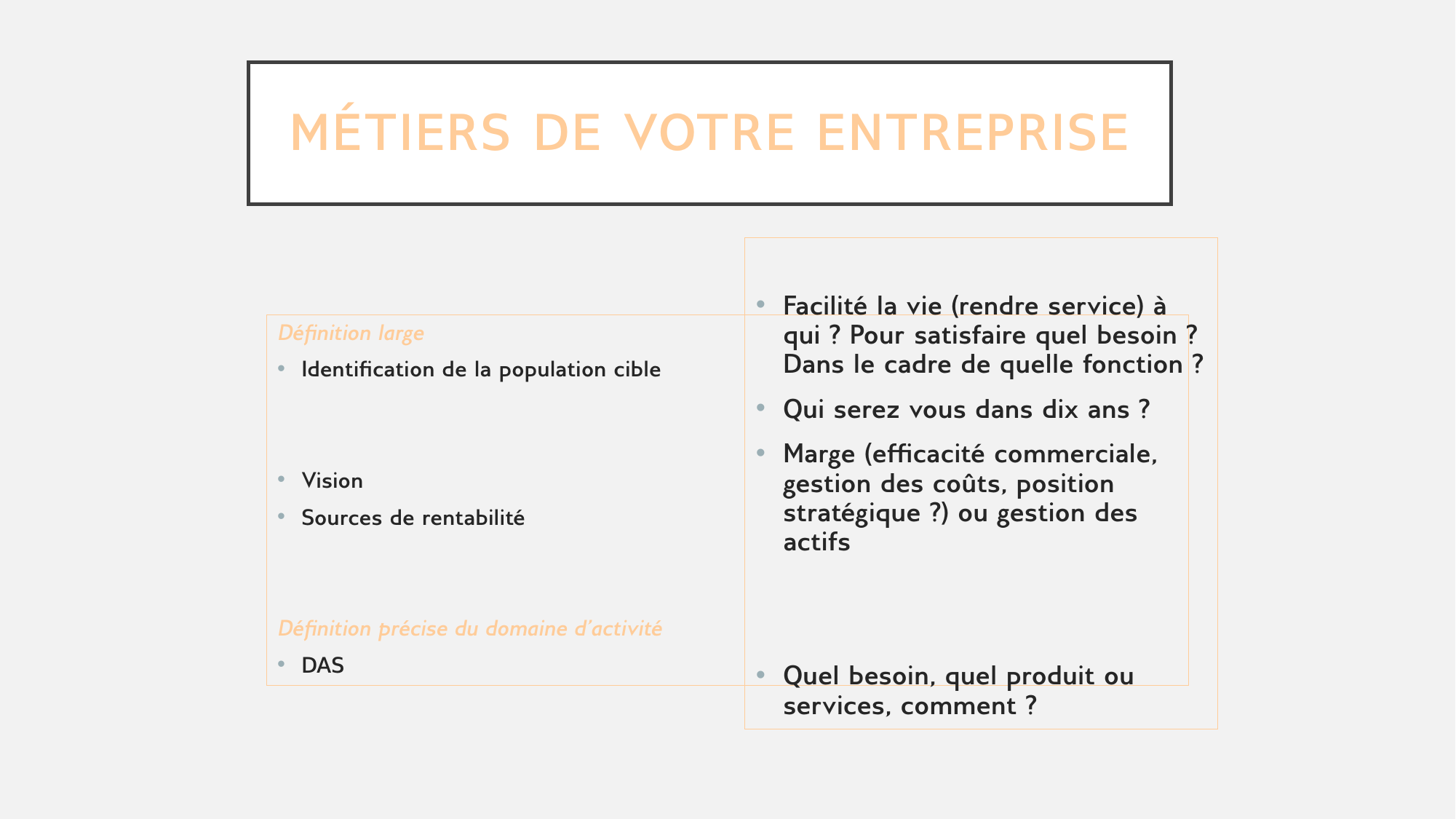

# Métiers de votre entreprise

Facilité la vie (rendre service) à qui ? Pour satisfaire quel besoin ? Dans le cadre de quelle fonction ?
Qui serez vous dans dix ans ?
Marge (efficacité commerciale, gestion des coûts, position stratégique ?) ou gestion des actifs

Quel besoin, quel produit ou services, comment ?
Définition large
Identification de la population cible

Vision
Sources de rentabilité

Définition précise du domaine d’activité
DAS